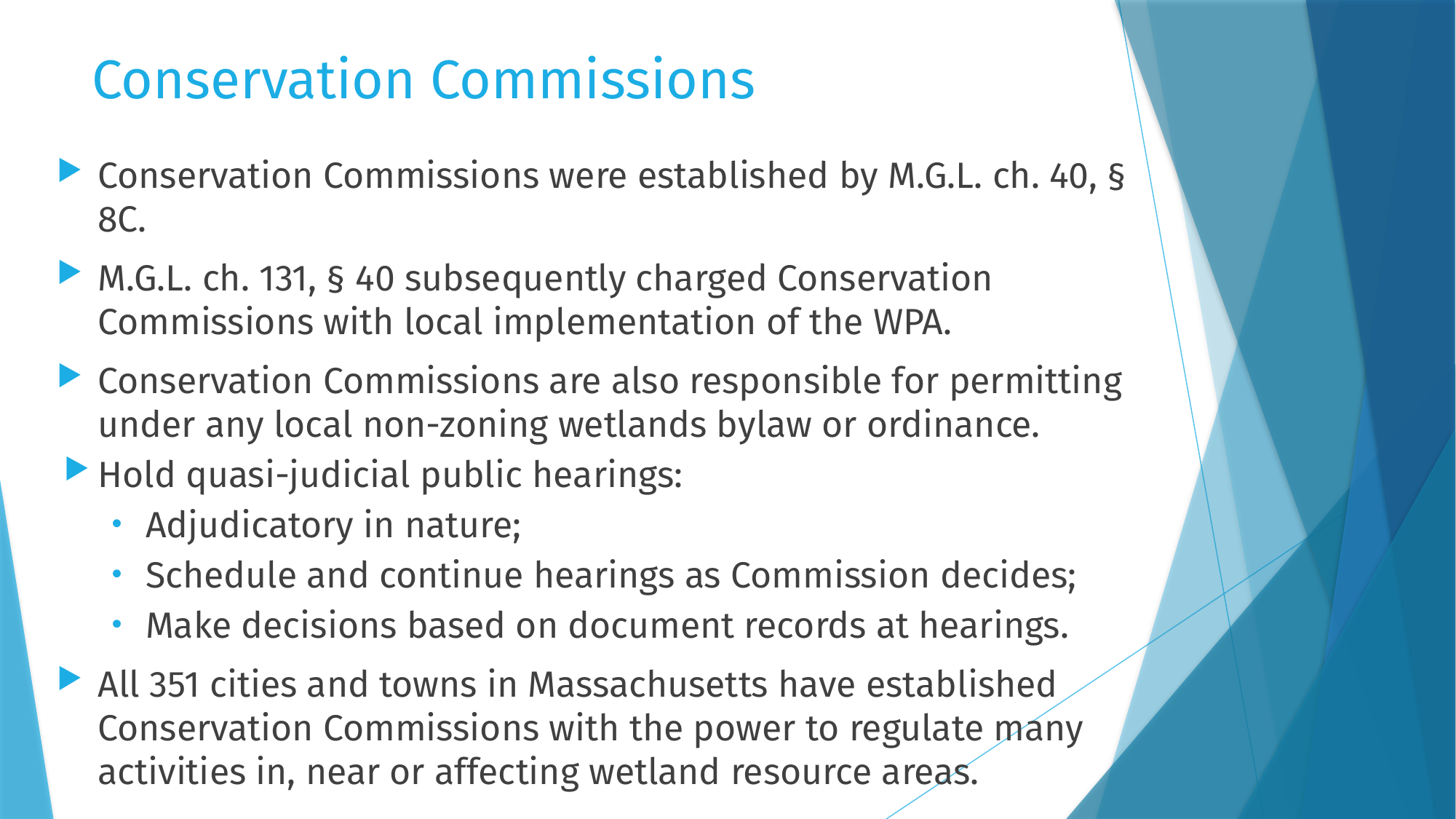

# Conservation Commissions
Conservation Commissions were established by M.G.L. ch. 40, § 8C.
M.G.L. ch. 131, § 40 subsequently charged Conservation Commissions with local implementation of the WPA.
Conservation Commissions are also responsible for permitting under any local non-zoning wetlands bylaw or ordinance.
Hold quasi-judicial public hearings:
Adjudicatory in nature;
Schedule and continue hearings as Commission decides;
Make decisions based on document records at hearings.
All 351 cities and towns in Massachusetts have established Conservation Commissions with the power to regulate many activities in, near or affecting wetland resource areas.